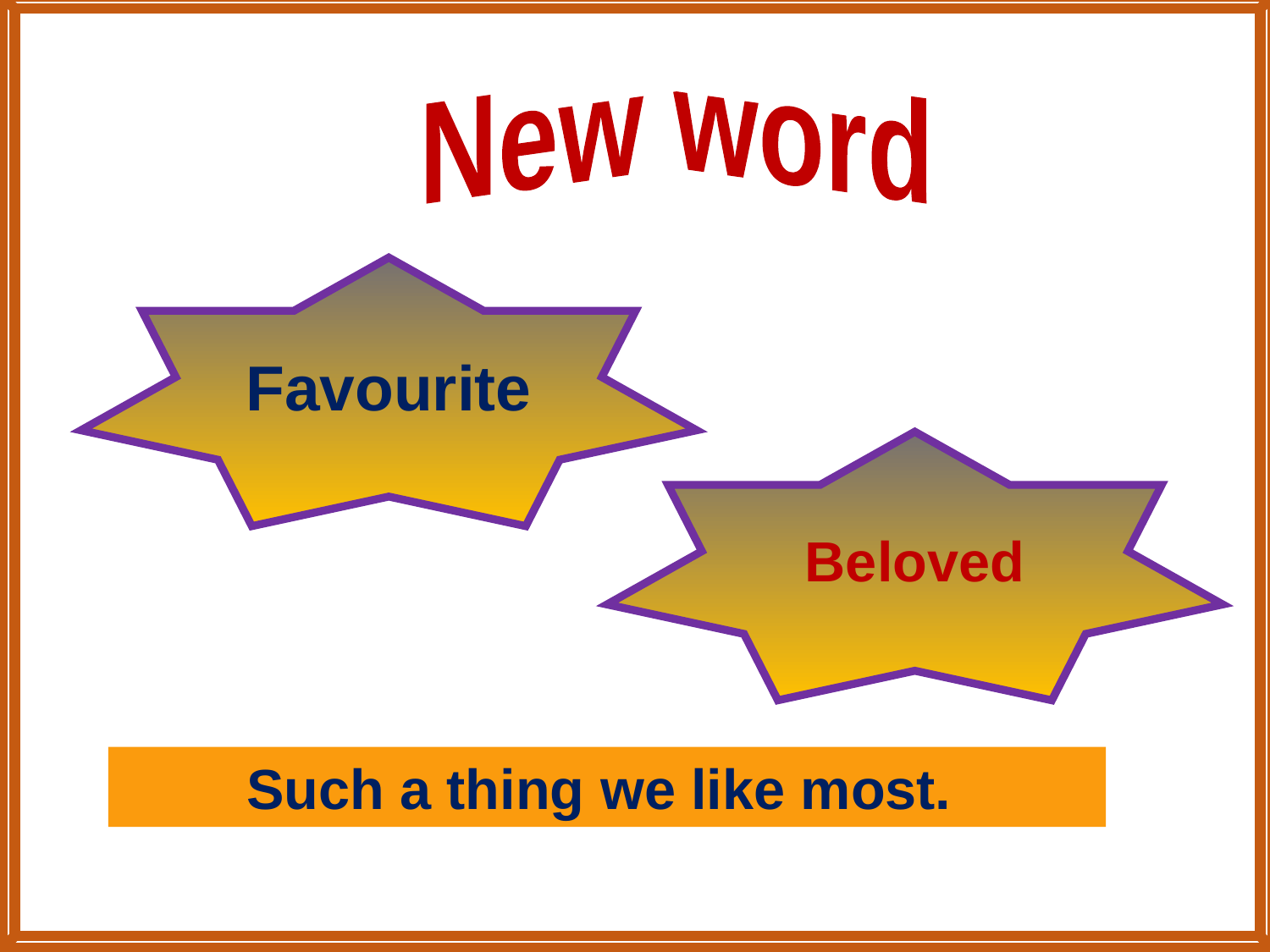

New word
Favourite
Beloved
Such a thing we like most.